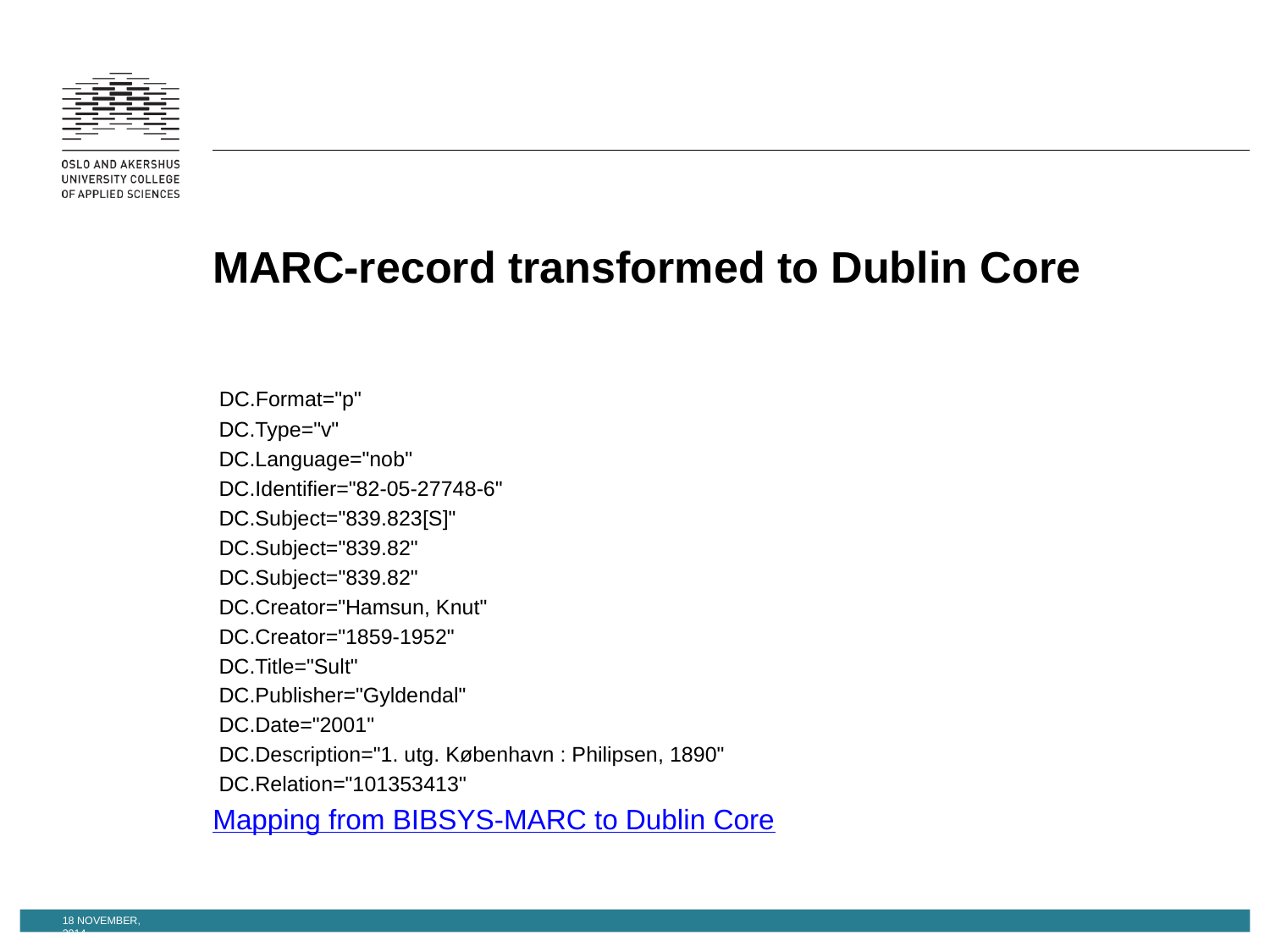

# MARC-record transformed to Dublin Core
 DC.Format="p"
 DC.Type="v"
 DC.Language="nob"
 DC.Identifier="82-05-27748-6"
 DC.Subject="839.823[S]"
 DC.Subject="839.82"
 DC.Subject="839.82"
 DC.Creator="Hamsun, Knut"
 DC.Creator="1859-1952"
 DC.Title="Sult"
 DC.Publisher="Gyldendal"
 DC.Date="2001"
 DC.Description="1. utg. København : Philipsen, 1890"
 DC.Relation="101353413"
Mapping from BIBSYS-MARC to Dublin Core

18 November, 2014